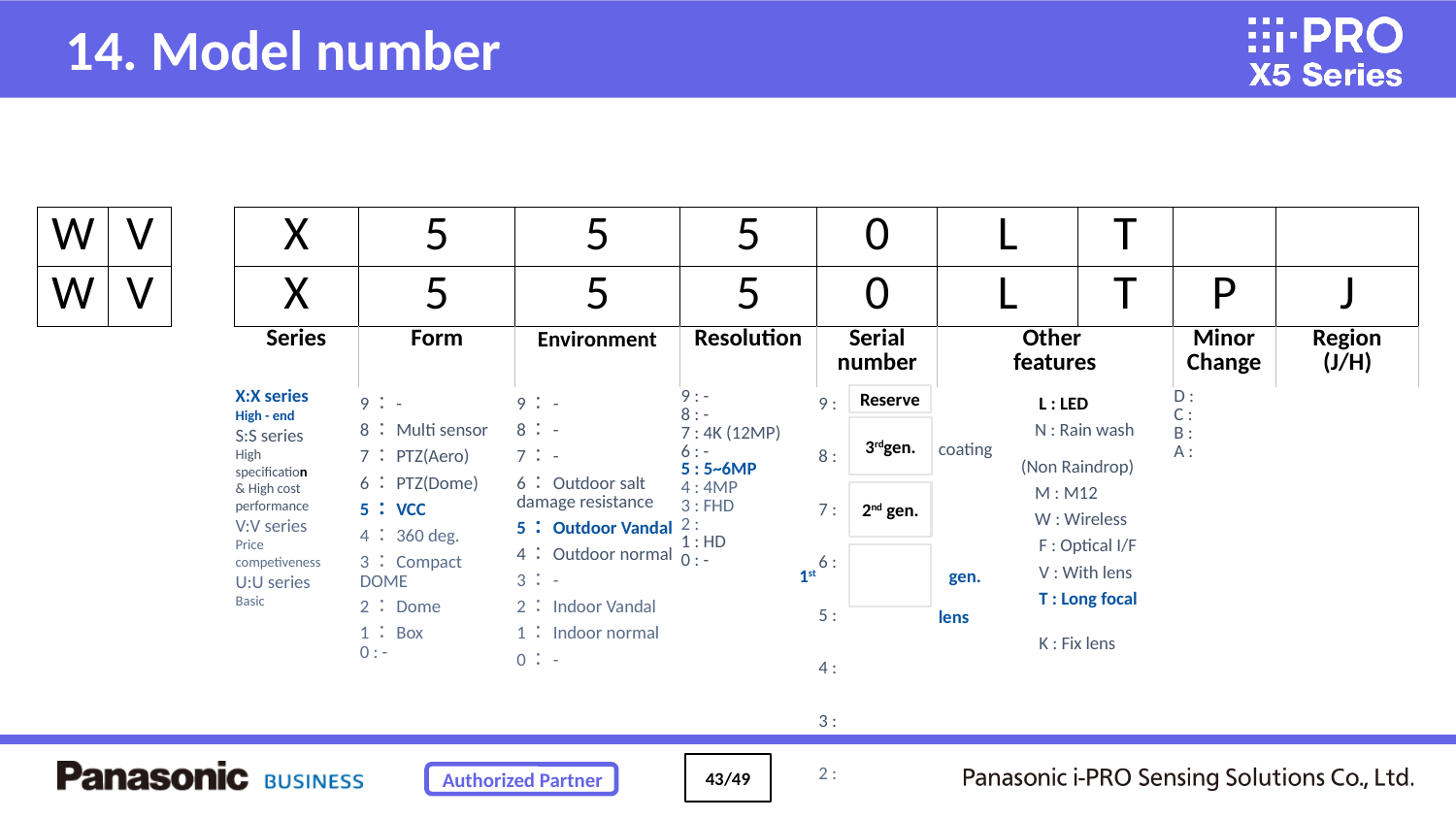

14. Model number
| W | V |  | X | 5 | 5 | 5 | 0 | L | T |  |  |
| --- | --- | --- | --- | --- | --- | --- | --- | --- | --- | --- | --- |
| W | V |  | X | 5 | 5 | 5 | 0 | L | T | P | J |
|  |  |  | Series | Form | Environment | Resolution | Serial number | Other features |  | Minor Change | Region (J/H) |
|  |  |  | X:X series High - end S:S series High specification & High cost performance V:V series Price competiveness U:U series Basic | 9：- 8：Multi sensor 7：PTZ(Aero) 6：PTZ(Dome) 5：VCC 4：360 deg. 3：Compact DOME 2：Dome 1：Box 0 : - | 9：- 8：- 7：- 6：Outdoor salt damage resistance 5：Outdoor Vandal 4：Outdoor normal 3：- 2：Indoor Vandal 1：Indoor normal 0：- | 9 : - 8 : - 7 : 4K (12MP) 6 : - 5 : 5~6MP 4 : 4MP 3 : FHD 2 : 1 : HD 0 : - | 9 : 　　　　　　　 8 : 　　　　　　　　 7 : 　　　　　　　　 6 : 　　　　　　　　 5 : 　　　　　　　 4 : 　　　　　　　 3 : 　　　　　　　 2 : 　　　　　　 　 1 : 　　　　　 0 : | L : LED 　　　　　N : Rain wash coating (Non Raindrop) 　　　　　M : M12 　　　　　W : Wireless 　　　　　 F : Optical I/F 　　　　　 V : With lens 　　　　　 T : Long focal lens 　　　　　 K : Fix lens |  | D : C : B : A : |  |
Reserve
3rdgen.
2nd gen.
1st	 gen.